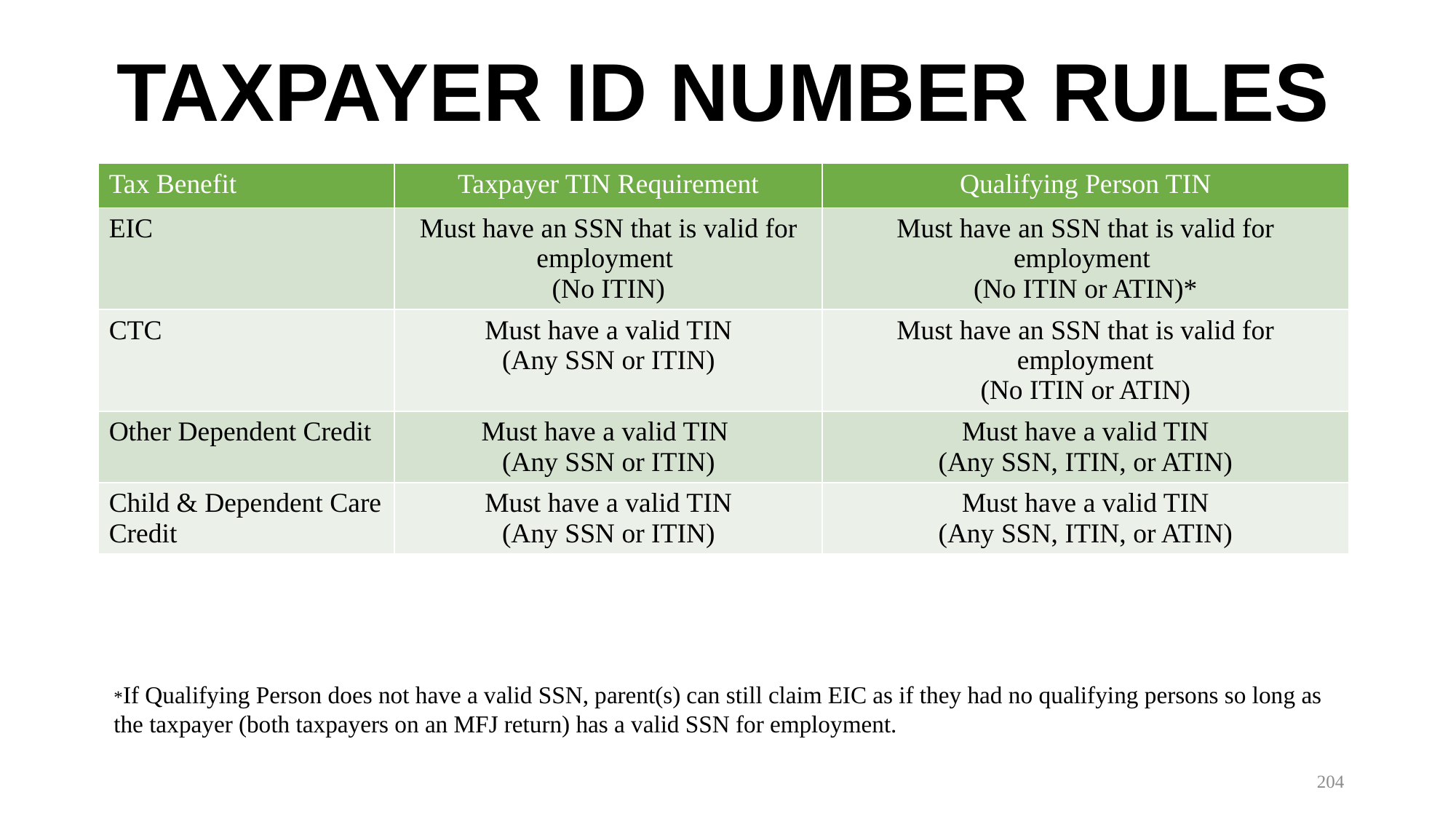

# TAXPAYER ID NUMBER RULES
| Tax Benefit | Taxpayer TIN Requirement | Qualifying Person TIN |
| --- | --- | --- |
| EIC | Must have an SSN that is valid for employment (No ITIN) | Must have an SSN that is valid for employment (No ITIN or ATIN)\* |
| CTC | Must have a valid TIN (Any SSN or ITIN) | Must have an SSN that is valid for employment (No ITIN or ATIN) |
| Other Dependent Credit | Must have a valid TIN (Any SSN or ITIN) | Must have a valid TIN (Any SSN, ITIN, or ATIN) |
| Child & Dependent Care Credit | Must have a valid TIN (Any SSN or ITIN) | Must have a valid TIN (Any SSN, ITIN, or ATIN) |
*If Qualifying Person does not have a valid SSN, parent(s) can still claim EIC as if they had no qualifying persons so long as the taxpayer (both taxpayers on an MFJ return) has a valid SSN for employment.
204